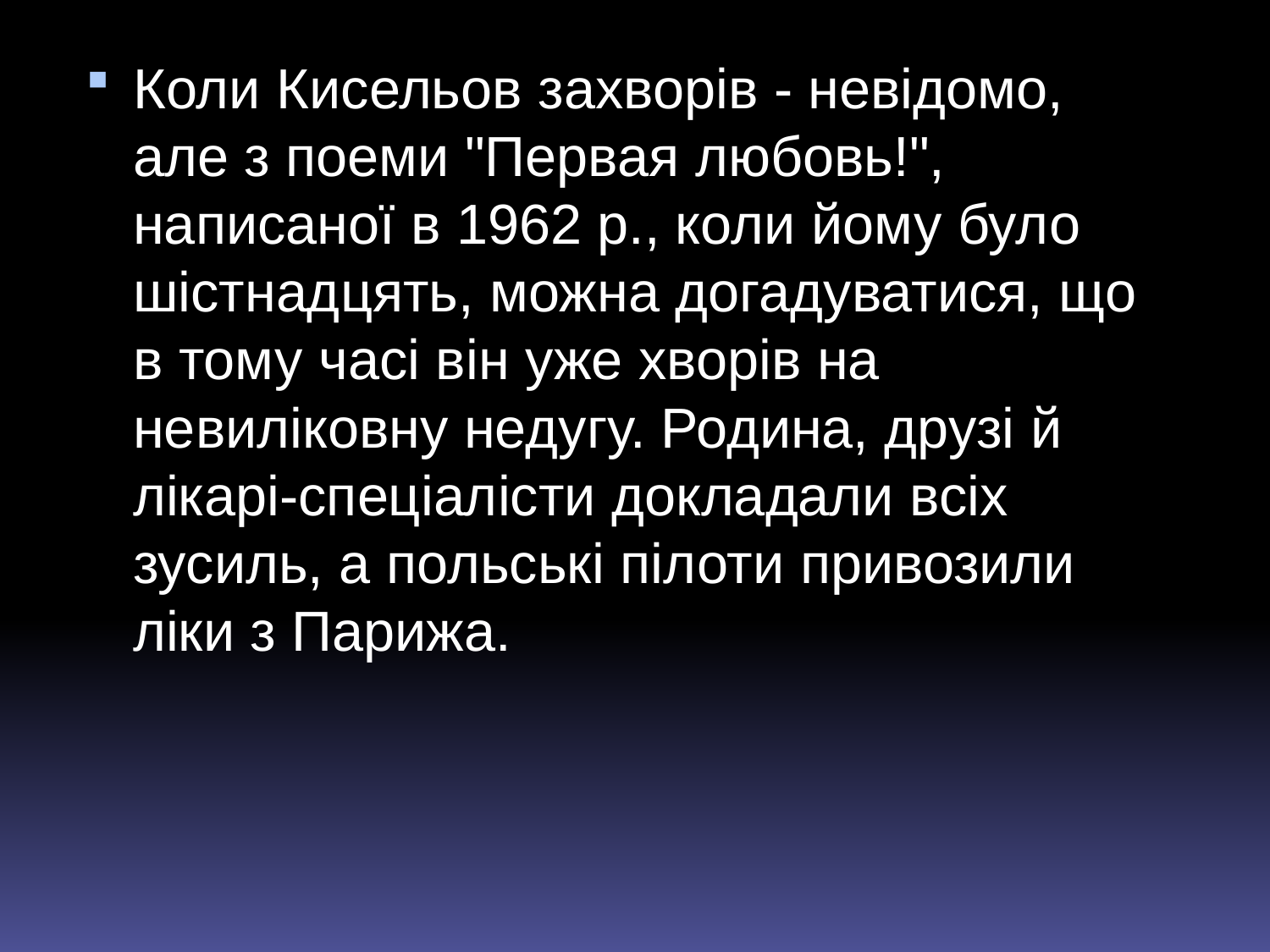

Коли Кисельов захворів - невідомо, але з поеми "Первая любовь!", написаної в 1962 р., коли йому було шістнадцять, можна догадуватися, що в тому часі він уже хворів на невиліковну недугу. Родина, друзі й лікарі-спеціалісти докладали всіх зусиль, а польські пілоти привозили ліки з Парижа.